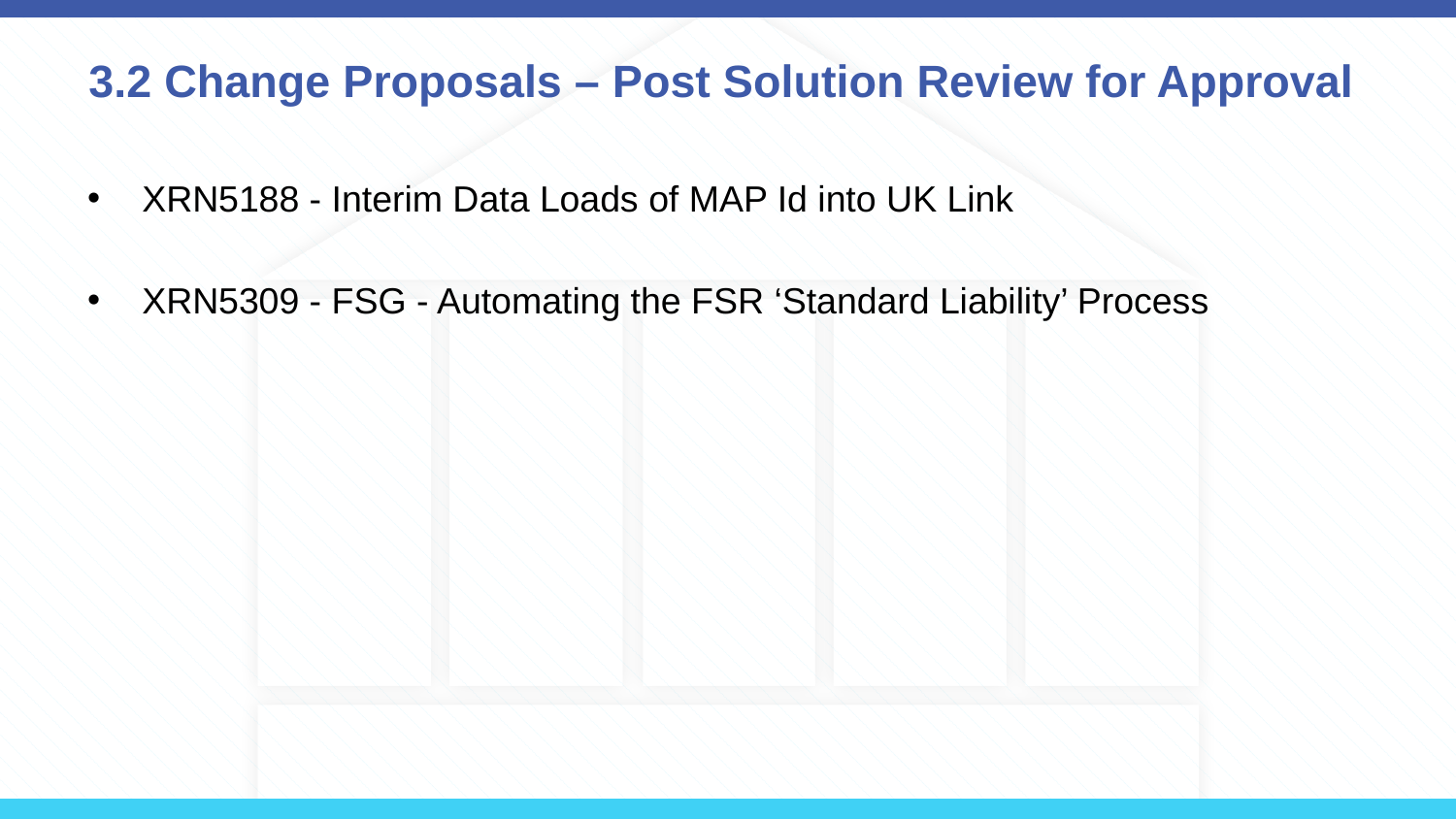

# 3.2 Change Proposals – Post Solution Review for Approval
XRN5188 - Interim Data Loads of MAP Id into UK Link

XRN5309 - FSG - Automating the FSR ‘Standard Liability’ Process